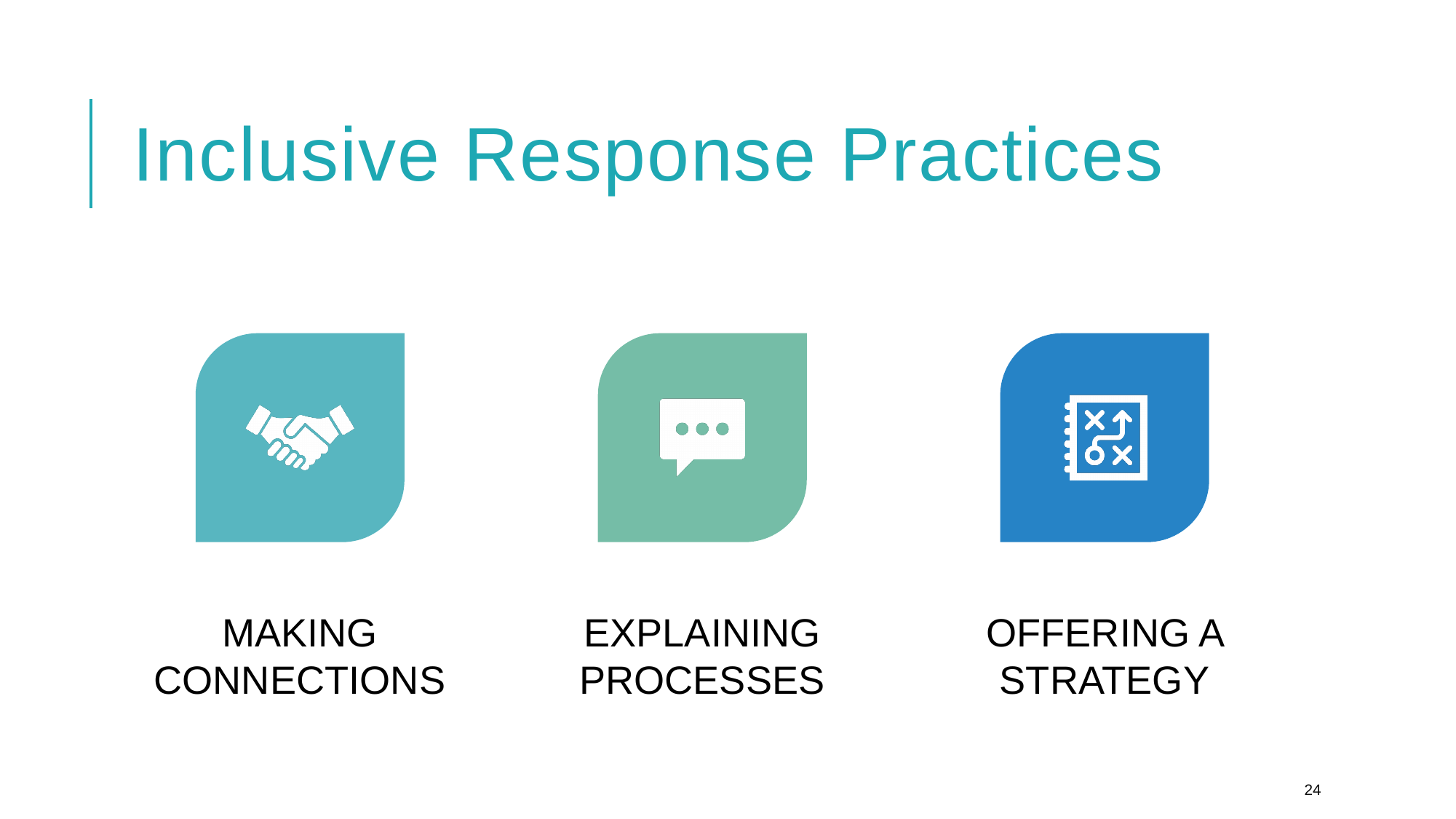

# Inclusive Response Practices
Making Connections
Explaining processes
Offering a Strategy
24